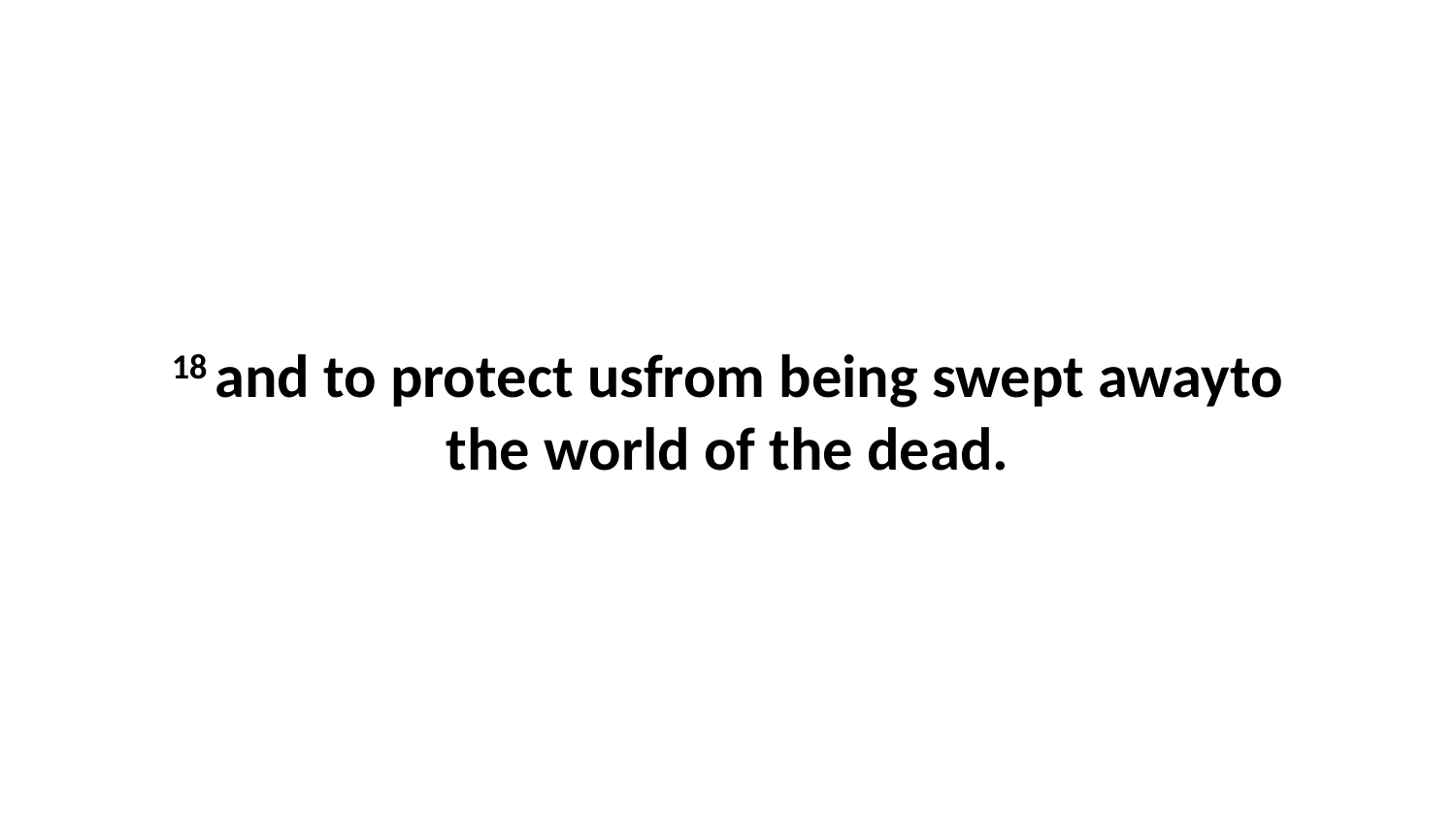

18 and to protect usfrom being swept awayto the world of the dead.